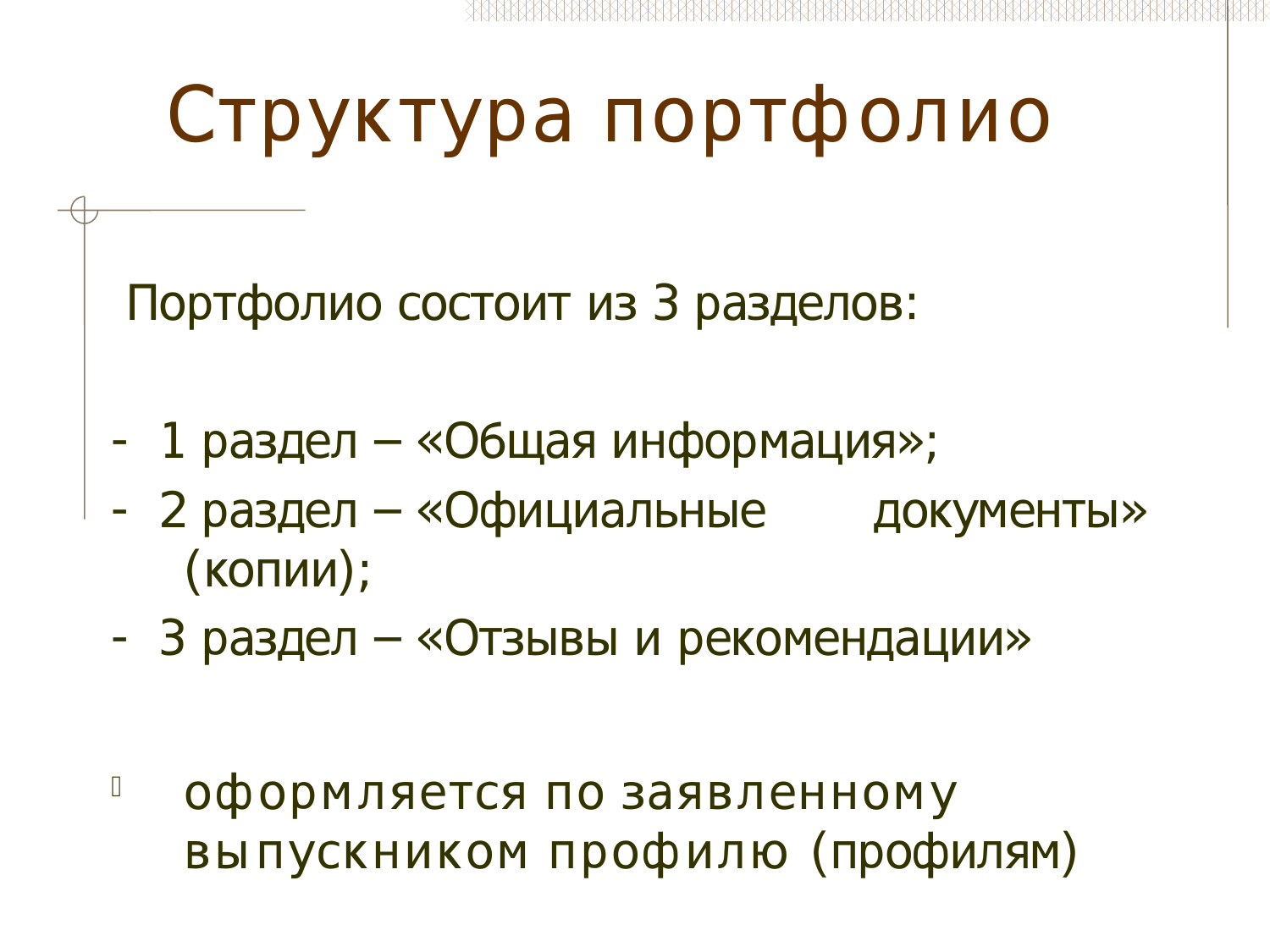

# Структура портфолио
 Портфолио состоит из 3 разделов:

-  1 раздел – «Общая информация»;
-  2 раздел – «Официальные       документы» (копии);
-  3 раздел – «Отзывы и рекомендации»

оформляется по заявленному выпускником профилю (профилям)